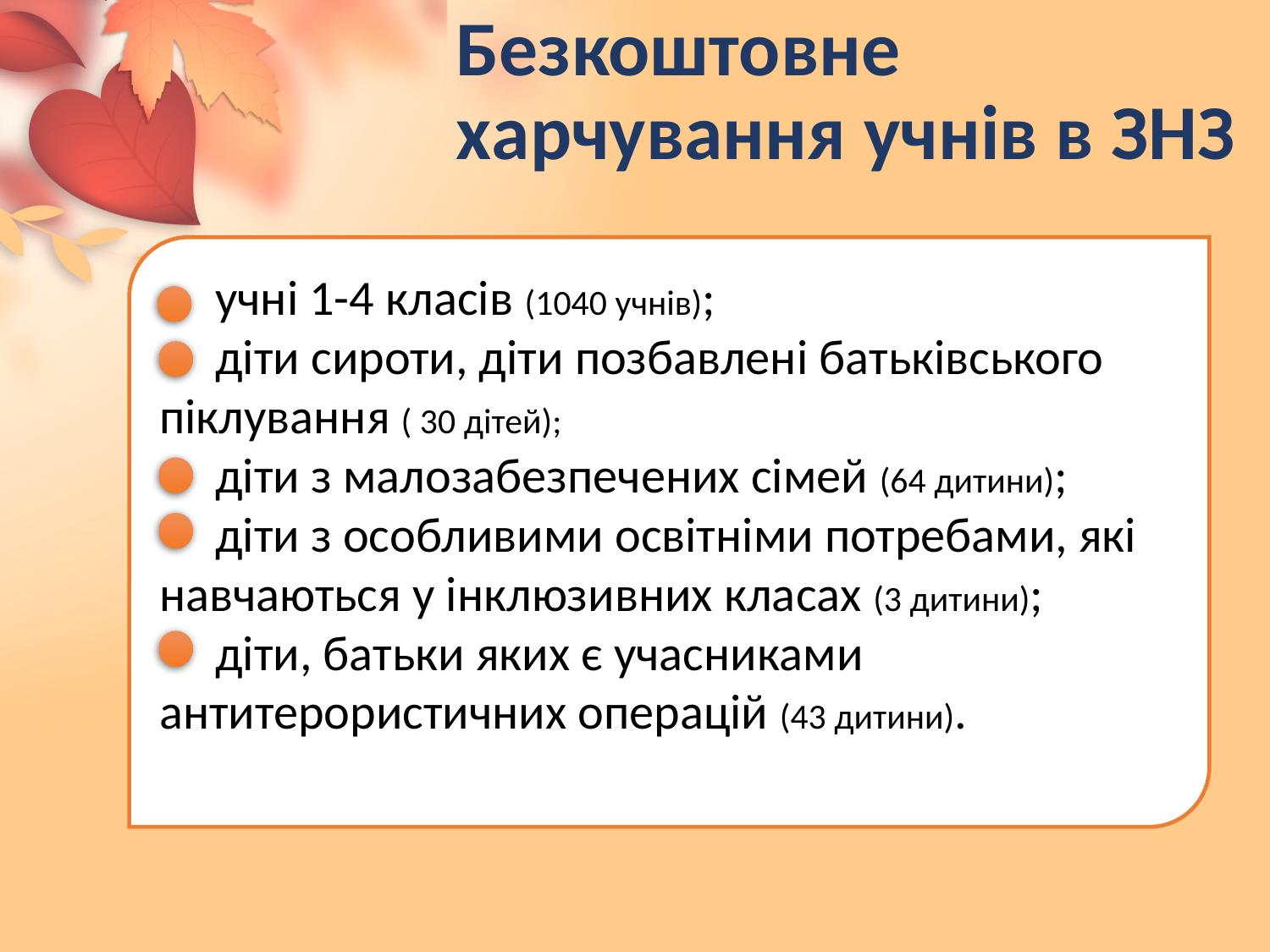

Безкоштовне харчування учнів в ЗНЗ
     учні 1-4 класів (1040 учнів);
     діти сироти, діти позбавлені батьківського піклування ( 30 дітей);
     діти з малозабезпечених сімей (64 дитини);
     діти з особливими освітніми потребами, які навчаються у інклюзивних класах (3 дитини);
     діти, батьки яких є учасниками антитерористичних операцій (43 дитини).